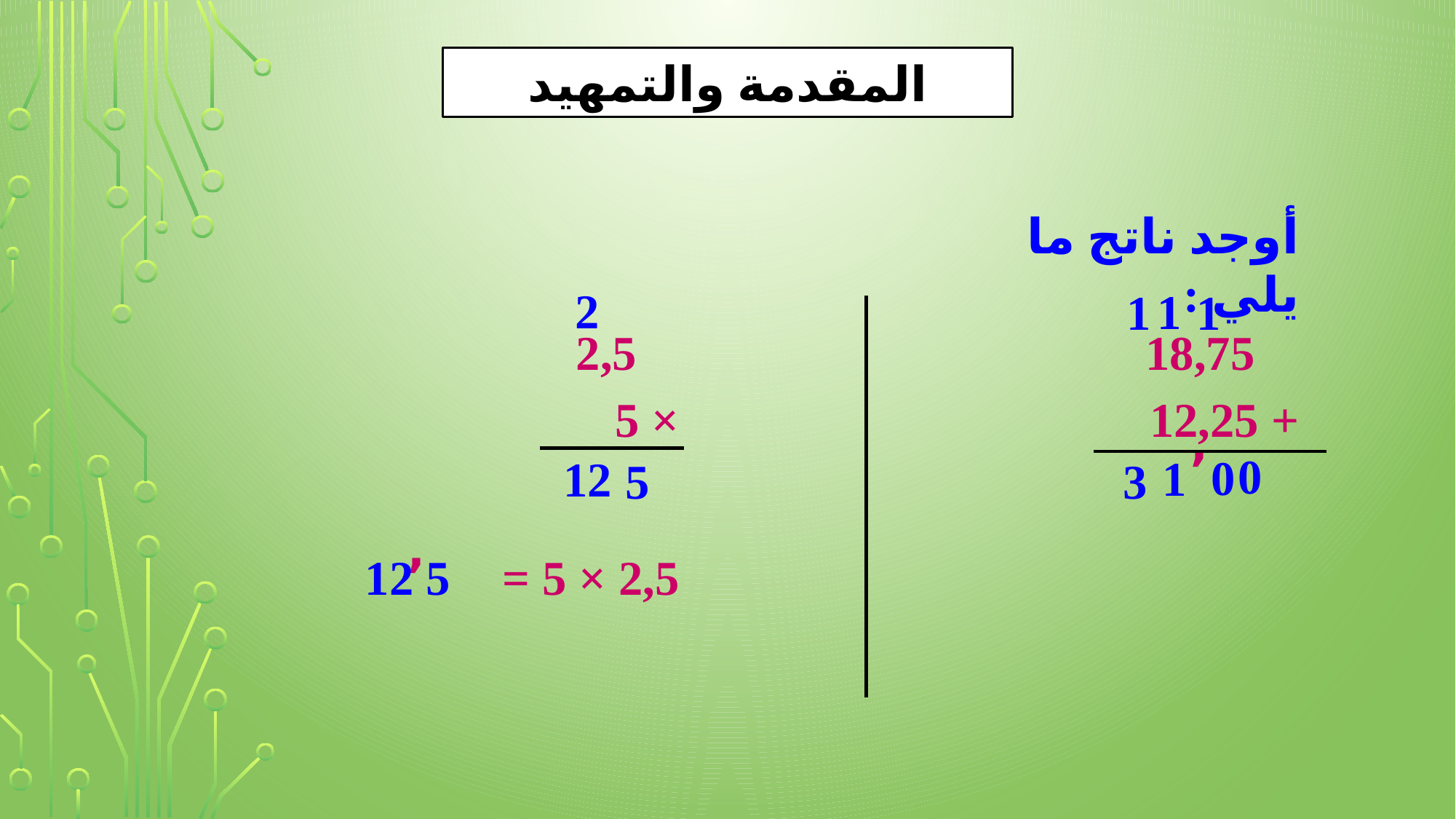

المقدمة والتمهيد
أوجد ناتج ما يلي :
2
1
1
1
2,5
× 5
18,75
+ 12,25
٬
0
0
1
12
5
3
٬
5 12
2,5 × 5 =